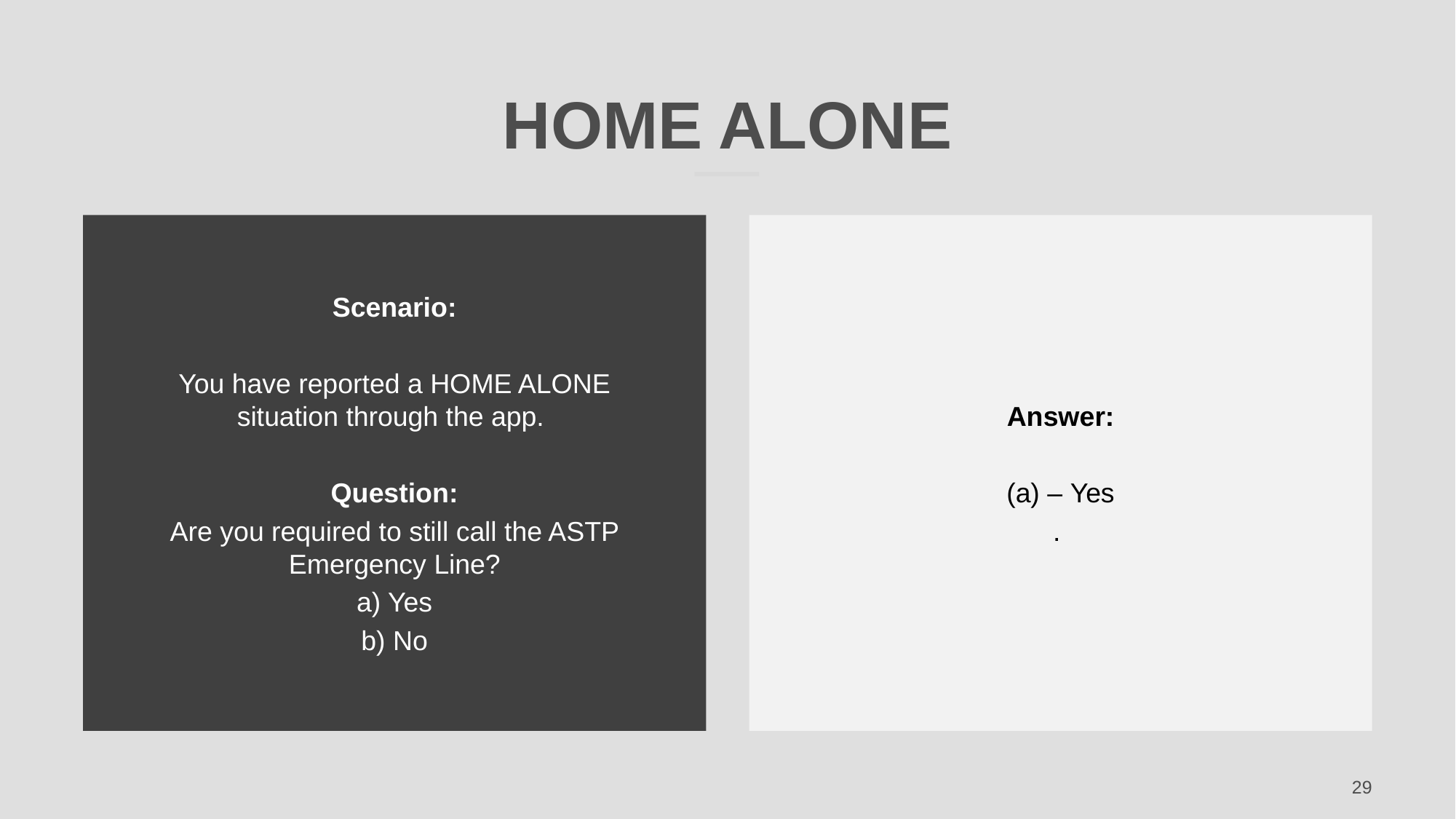

# Home alone
Scenario:

You have reported a HOME ALONE situation through the app.

Question:
Are you required to still call the ASTP Emergency Line?
a) Yes
b) No
Answer:

(a) – Yes
.
29